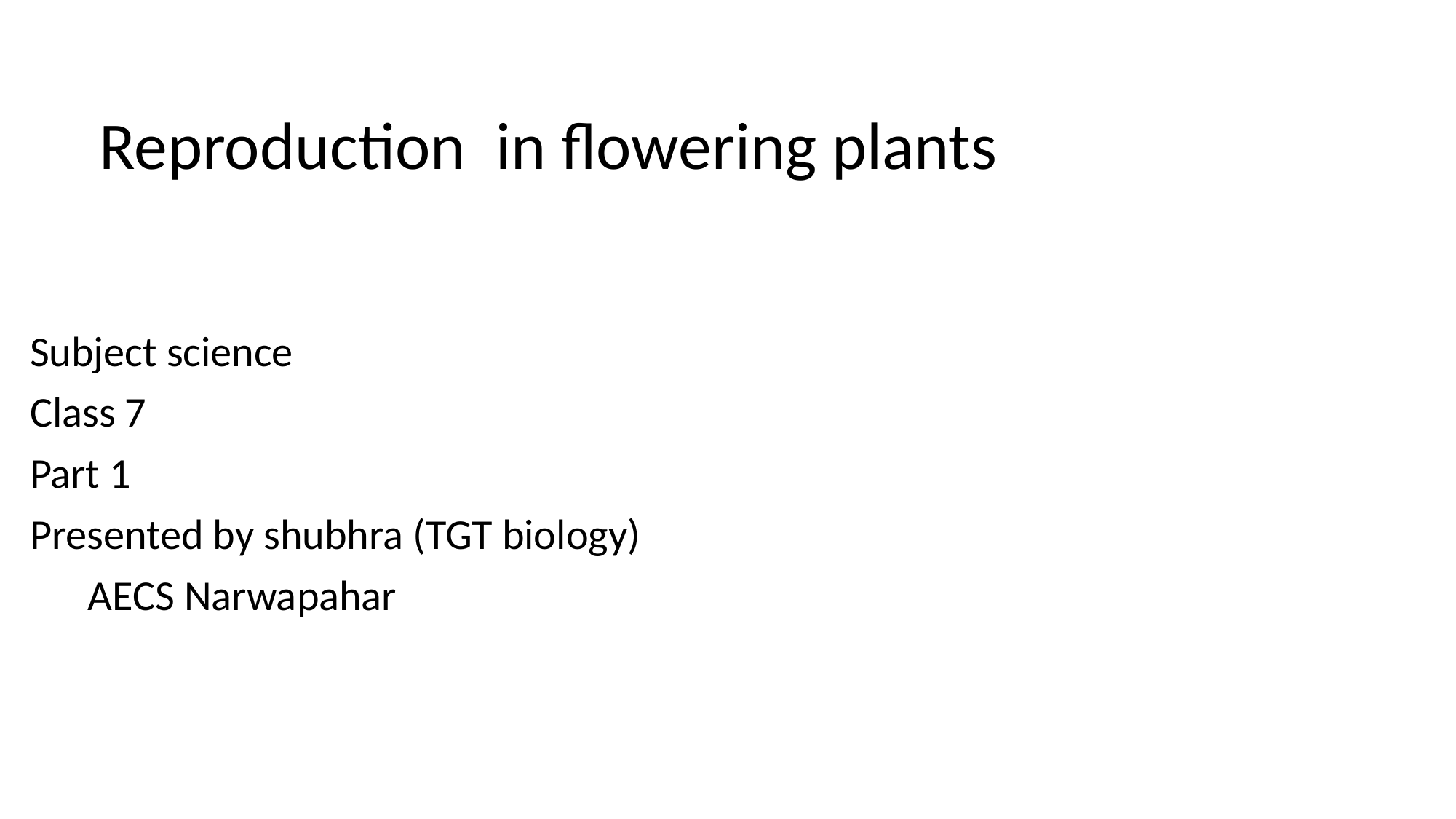

# Reproduction  in flowering plants
Subject science
Class 7
Part 1
Presented by shubhra (TGT biology)
      AECS Narwapahar